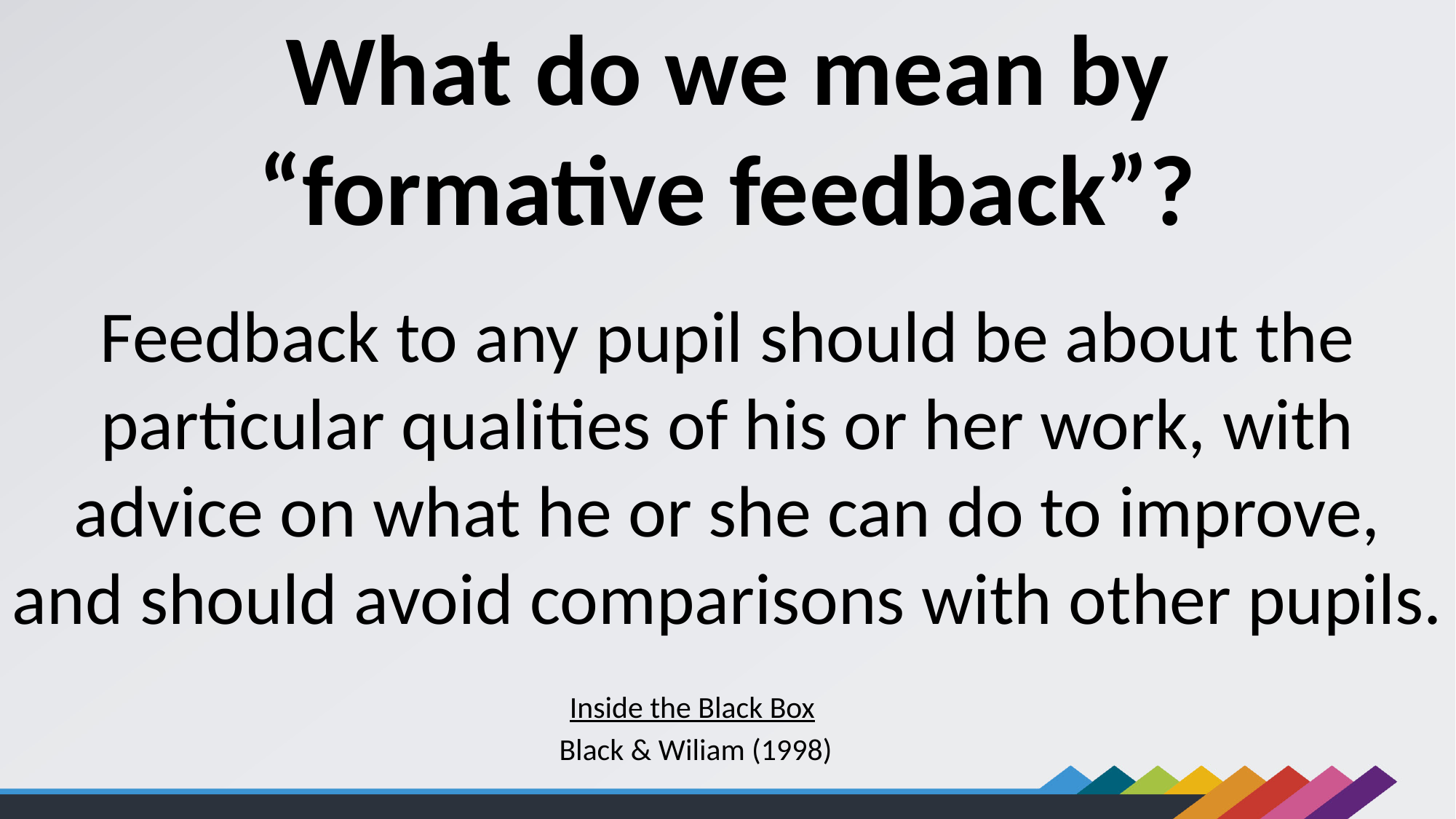

What do we mean by “formative feedback”?
Feedback to any pupil should be about the particular qualities of his or her work, with advice on what he or she can do to improve, and should avoid comparisons with other pupils.
Inside the Black Box
Black & Wiliam (1998)